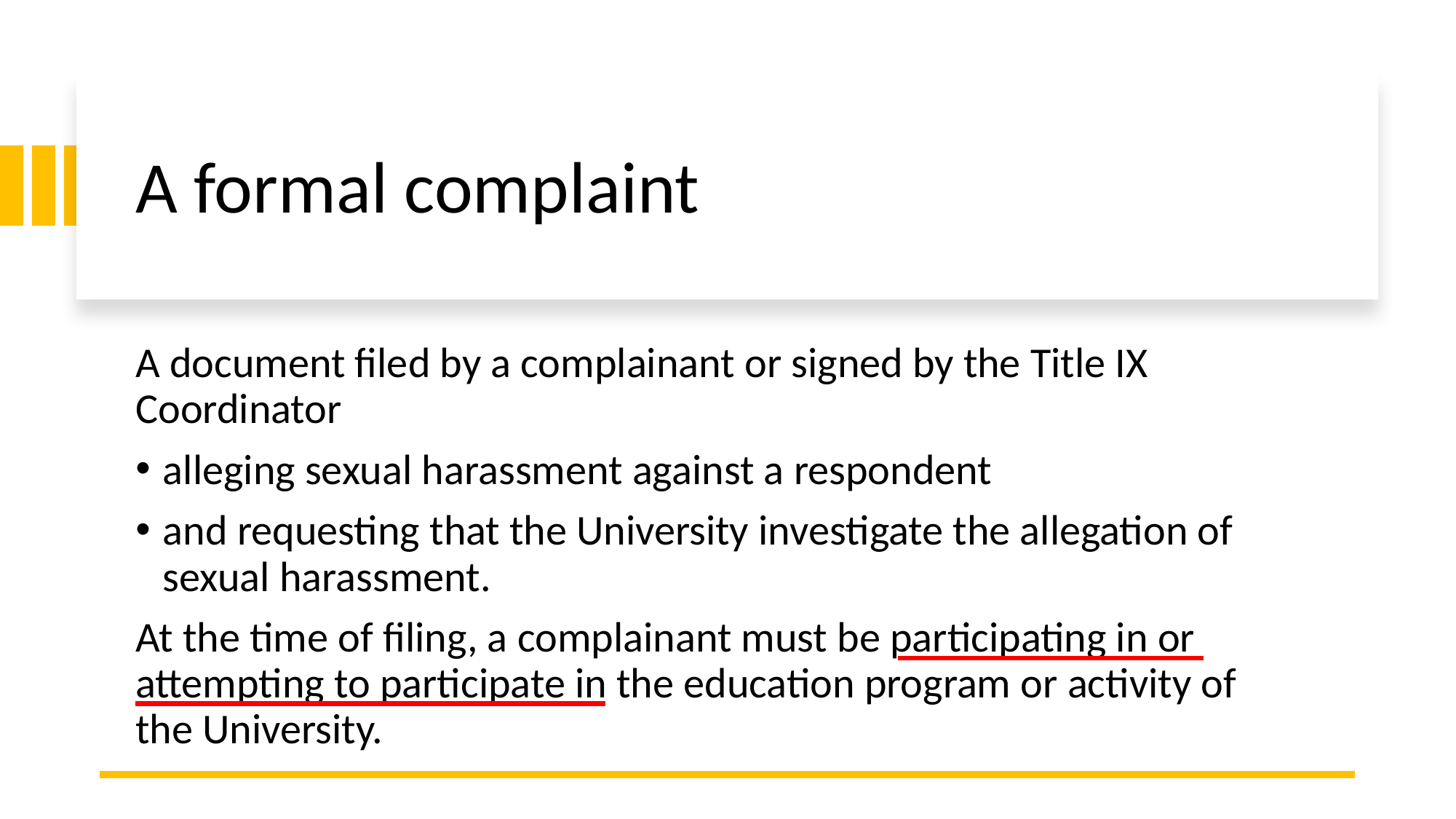

# A formal complaint

A document filed by a complainant or signed by the Title IX Coordinator
alleging sexual harassment against a respondent
and requesting that the University investigate the allegation of sexual harassment.
At the time of filing, a complainant must be participating in or attempting to participate in the education program or activity of the University.